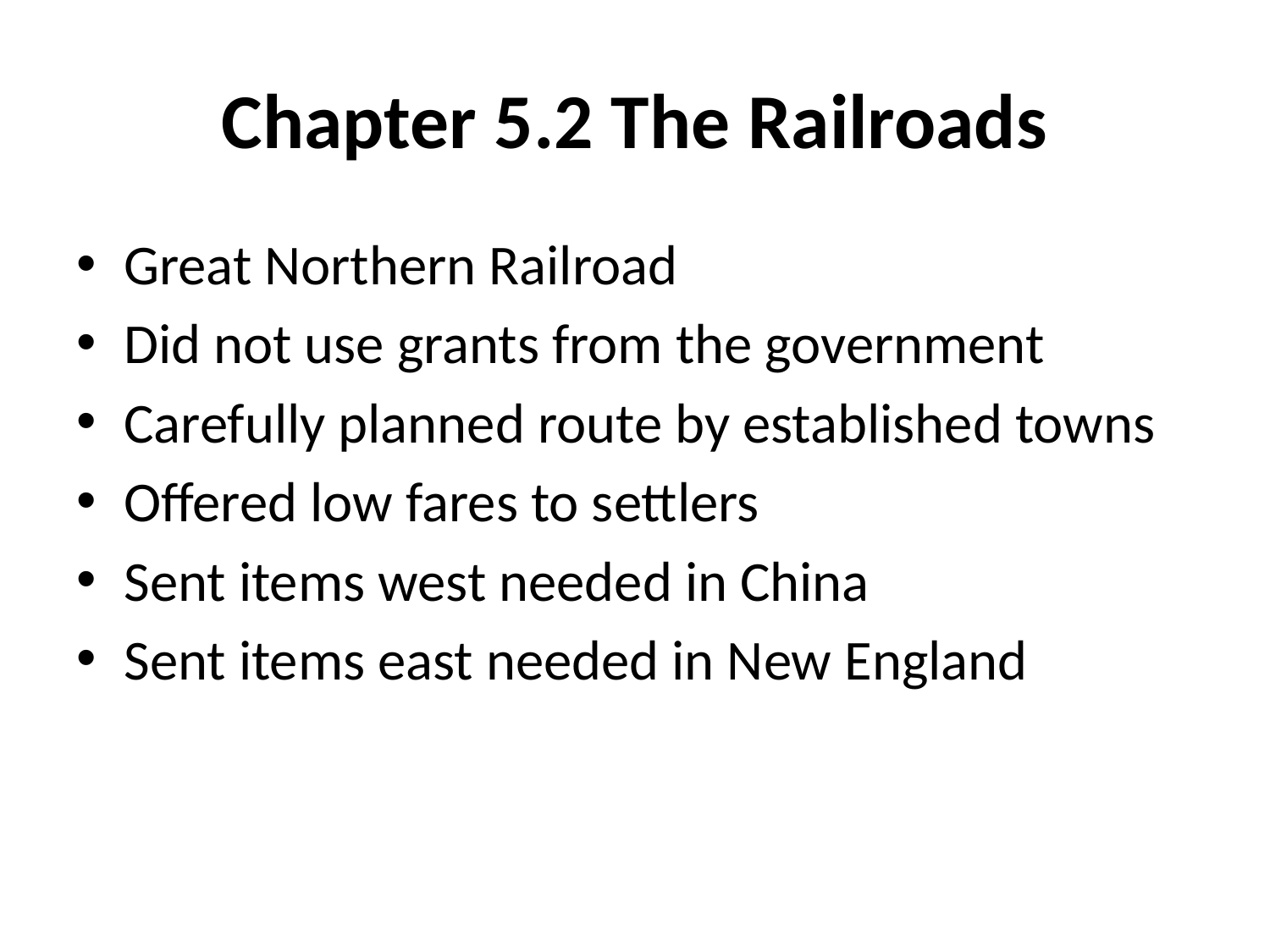

# Chapter 5.2 The Railroads
Great Northern Railroad
Did not use grants from the government
Carefully planned route by established towns
Offered low fares to settlers
Sent items west needed in China
Sent items east needed in New England